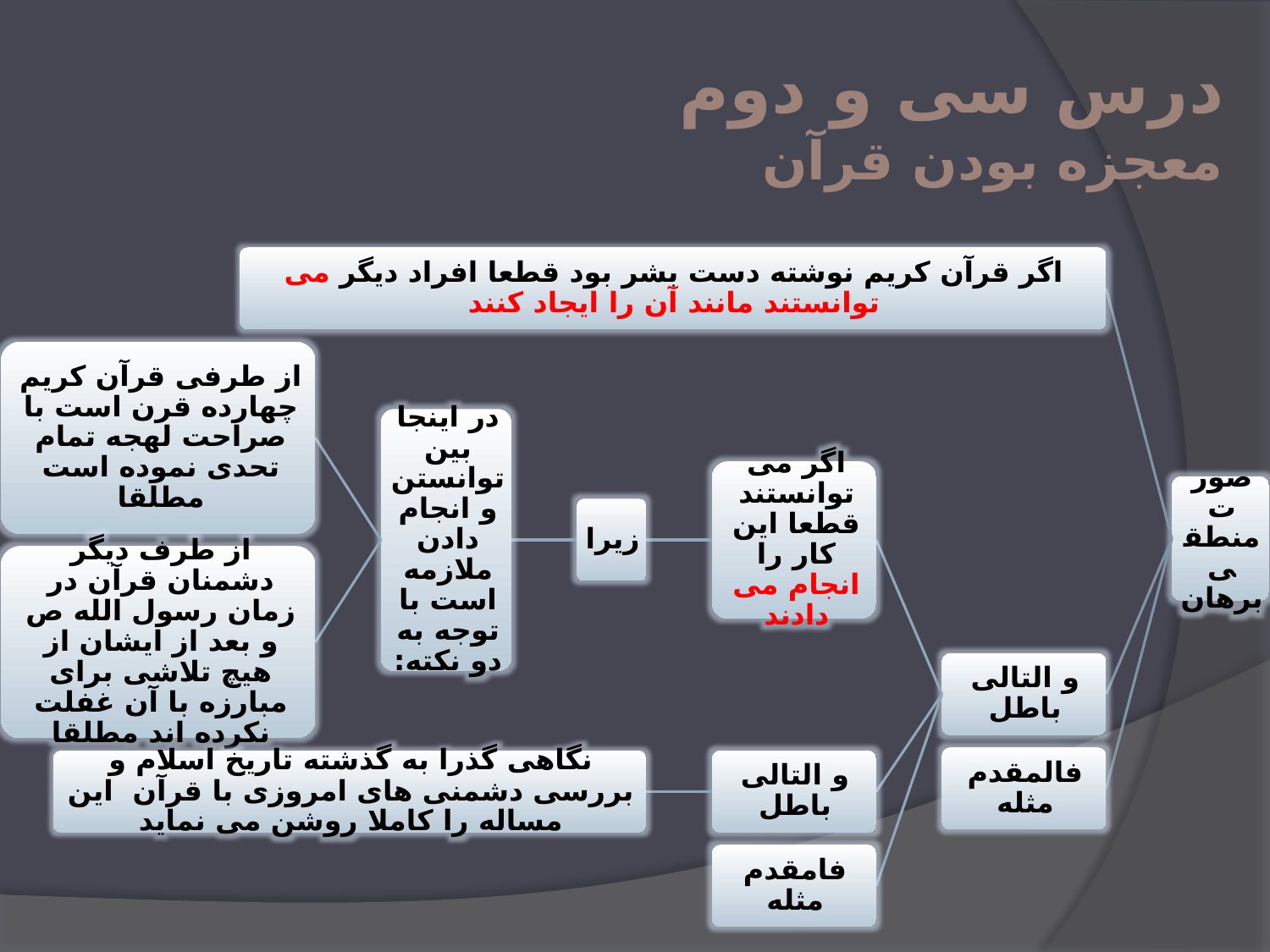

# درس سی و دوم معجزه بودن قرآن
صورت منطقی برهان

اگر قرآن کریم نوشته دست بشر بود قطعا افراد دیگر می توانستند مانند آن را ایجاد کنند

و التالی باطل

اگر می توانستند قطعا این کار را انجام می دادند

زیرا

در اینجا بین توانستن و انجام دادن ملازمه است با توجه به دو نکته:

از طرفی قرآن کریم چهارده قرن است با صراحت لهجه تمام تحدی نموده است مطلقا

از طرف دیگر دشمنان قرآن در زمان رسول الله ص و بعد از ایشان از هیچ تلاشی برای مبارزه با آن غفلت نکرده اند مطلقا

و التالی باطل

نگاهی گذرا به گذشته تاریخ اسلام و بررسی دشمنی های امروزی با قرآن  این مساله را کاملا روشن می نماید

فامقدم مثله

فالمقدم مثله